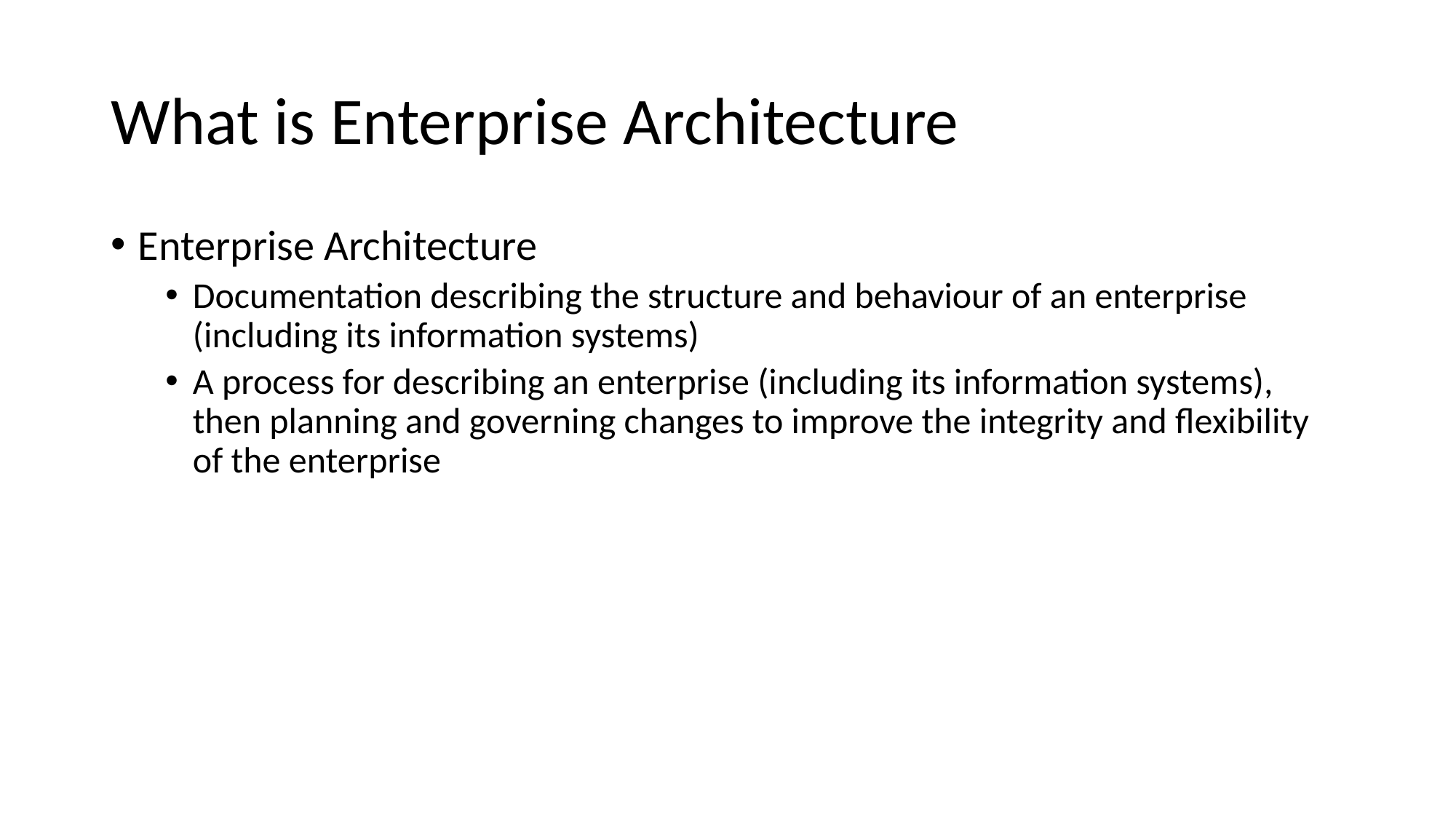

# What is Enterprise Architecture
Enterprise Architecture
Documentation describing the structure and behaviour of an enterprise (including its information systems)
A process for describing an enterprise (including its information systems), then planning and governing changes to improve the integrity and flexibility of the enterprise